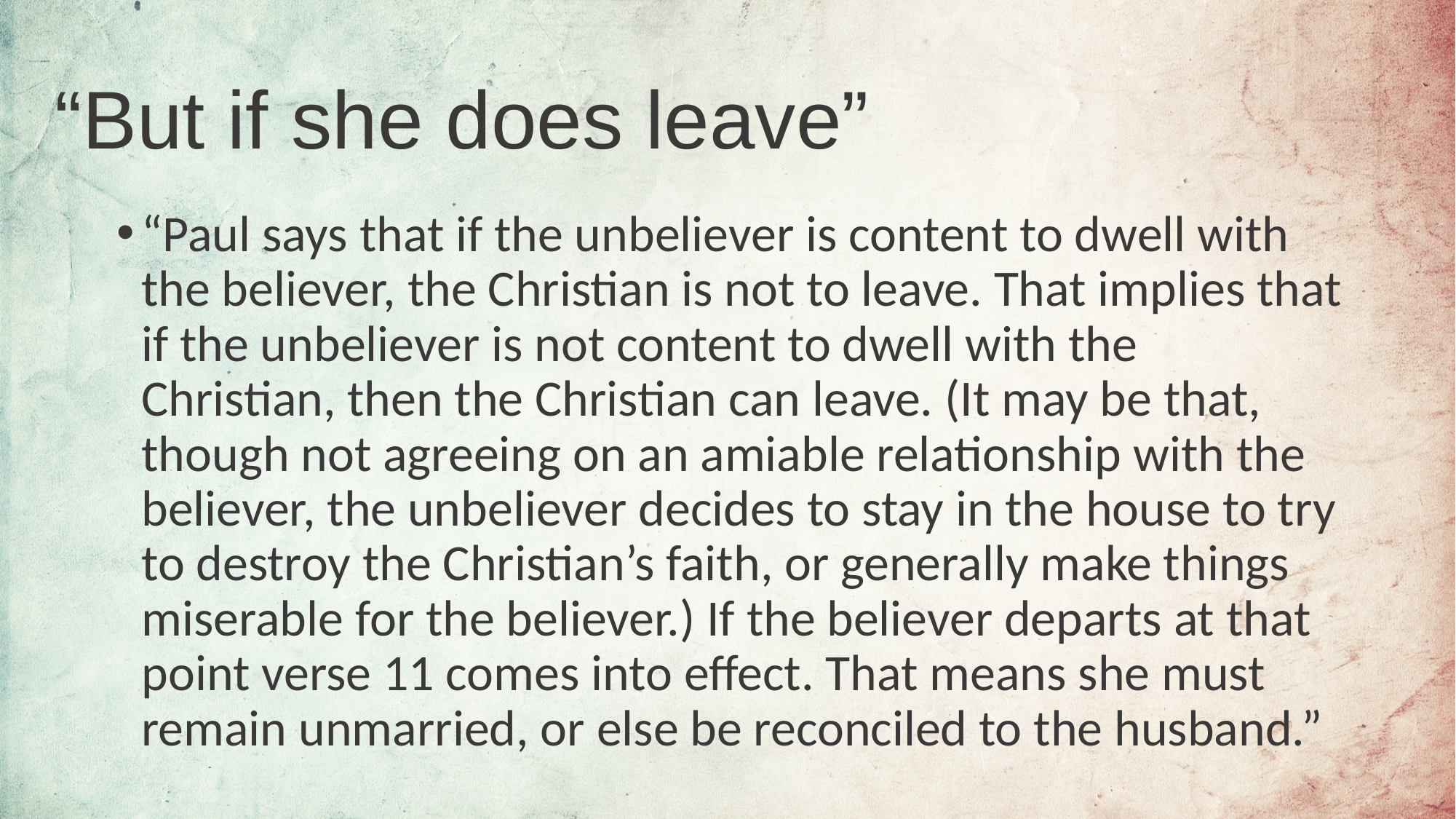

# “But if she does leave”
“Paul says that if the unbeliever is content to dwell with the believer, the Christian is not to leave. That implies that if the unbeliever is not content to dwell with the Christian, then the Christian can leave. (It may be that, though not agreeing on an amiable relationship with the believer, the unbeliever decides to stay in the house to try to destroy the Christian’s faith, or generally make things miserable for the believer.) If the believer departs at that point verse 11 comes into effect. That means she must remain unmarried, or else be reconciled to the husband.”